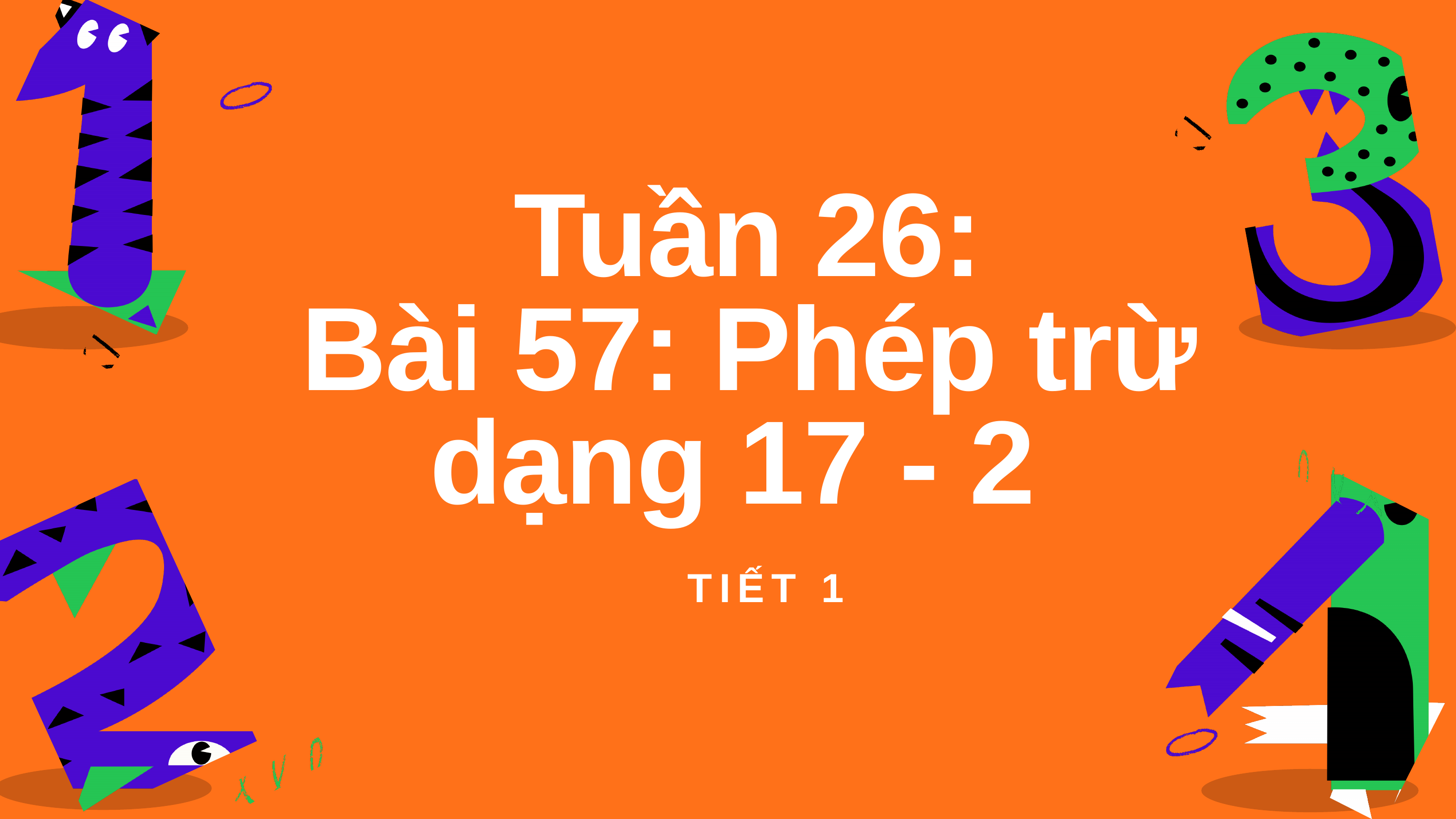

Tuần 26:
Bài 57: Phép trừ dạng 17 - 2
TIẾT 1